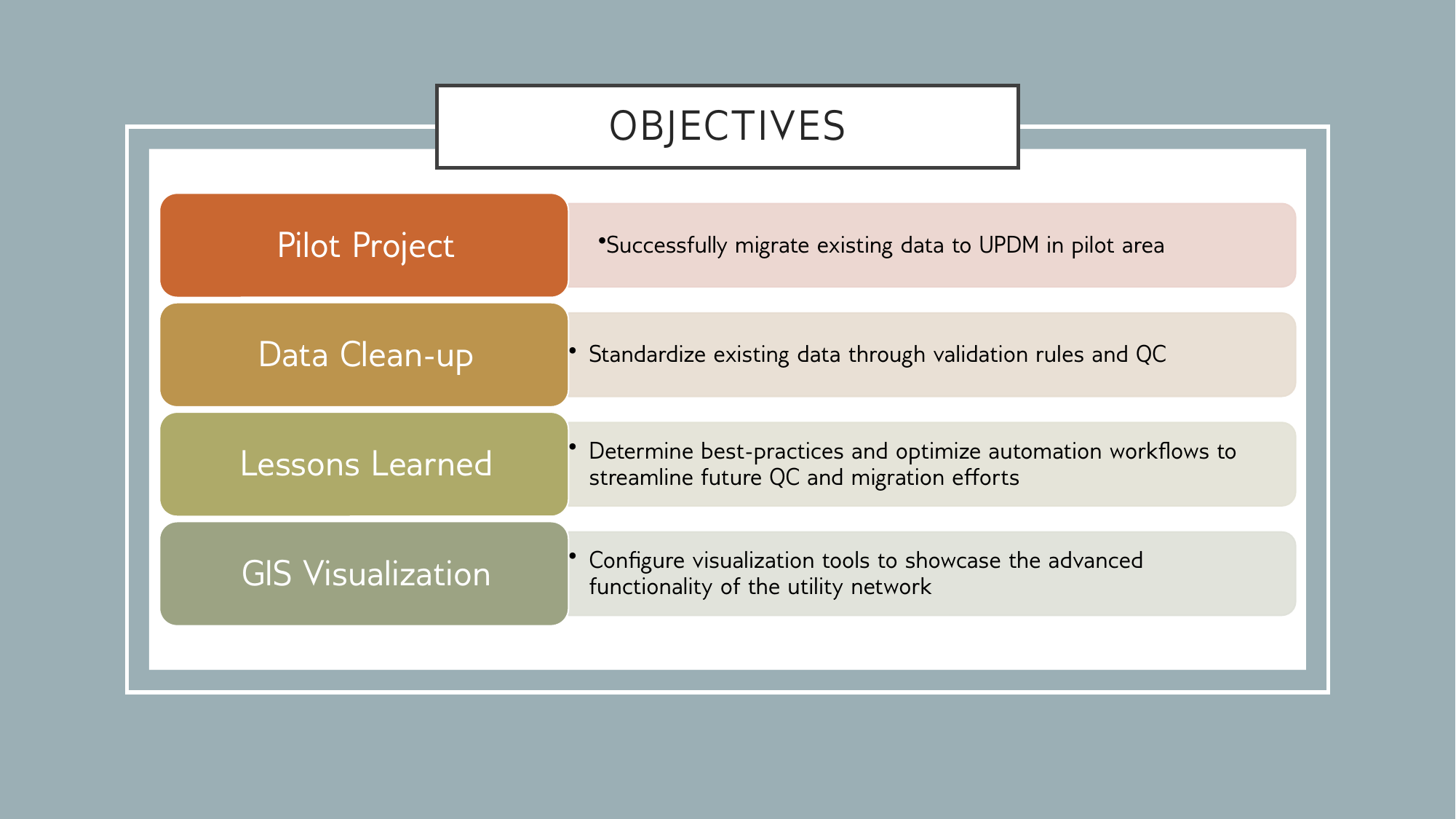

OBJECTIVES

Successfully migrate existing data to UPDM in pilot area
Pilot Project
Standardize existing data through validation rules and QC
Data Clean-up
Determine best-practices and optimize automation workflows to streamline future QC and migration efforts
Lessons Learned
Configure visualization tools to showcase the advanced functionality of the utility network
GIS Visualization